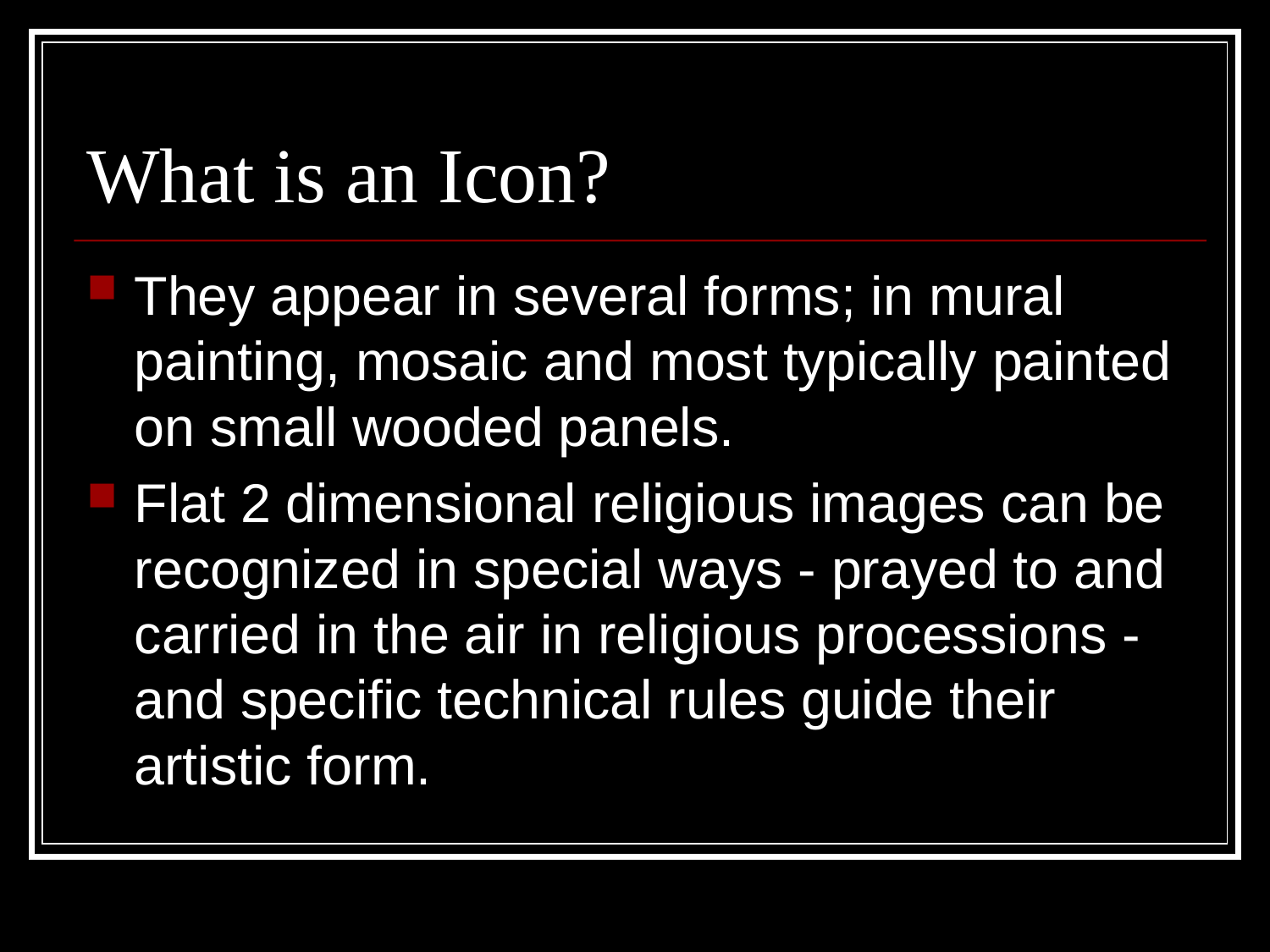

# What is an Icon?
They appear in several forms; in mural painting, mosaic and most typically painted on small wooded panels.
Flat 2 dimensional religious images can be recognized in special ways - prayed to and carried in the air in religious processions - and specific technical rules guide their artistic form.